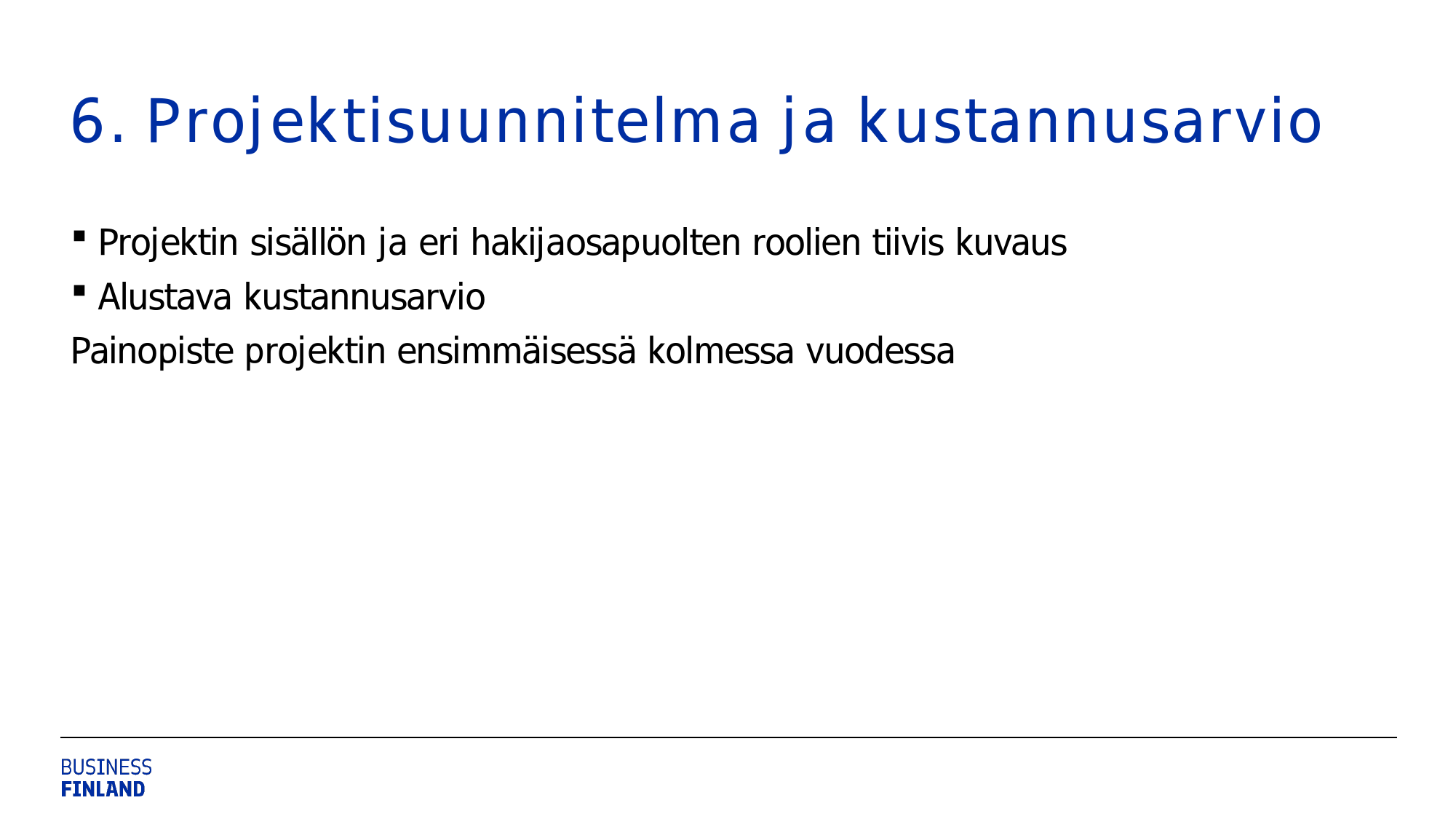

# 6. Projektisuunnitelma ja kustannusarvio
Projektin sisällön ja eri hakijaosapuolten roolien tiivis kuvaus
Alustava kustannusarvio
Painopiste projektin ensimmäisessä kolmessa vuodessa